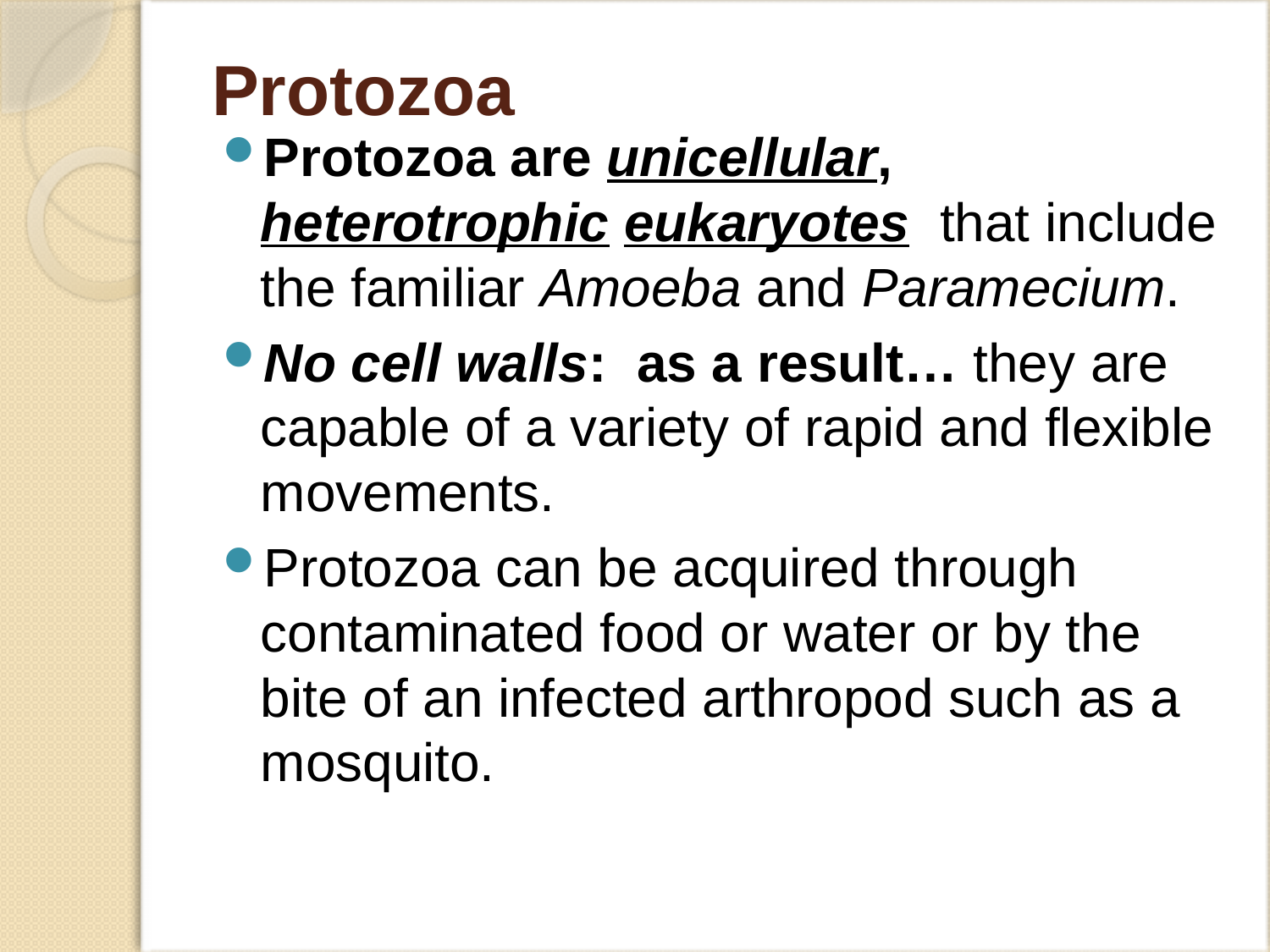

# Protozoa
Protozoa are unicellular, heterotrophic eukaryotes  that include the familiar Amoeba and Paramecium.
No cell walls:  as a result… they are capable of a variety of rapid and flexible movements.
Protozoa can be acquired through contaminated food or water or by the bite of an infected arthropod such as a mosquito.